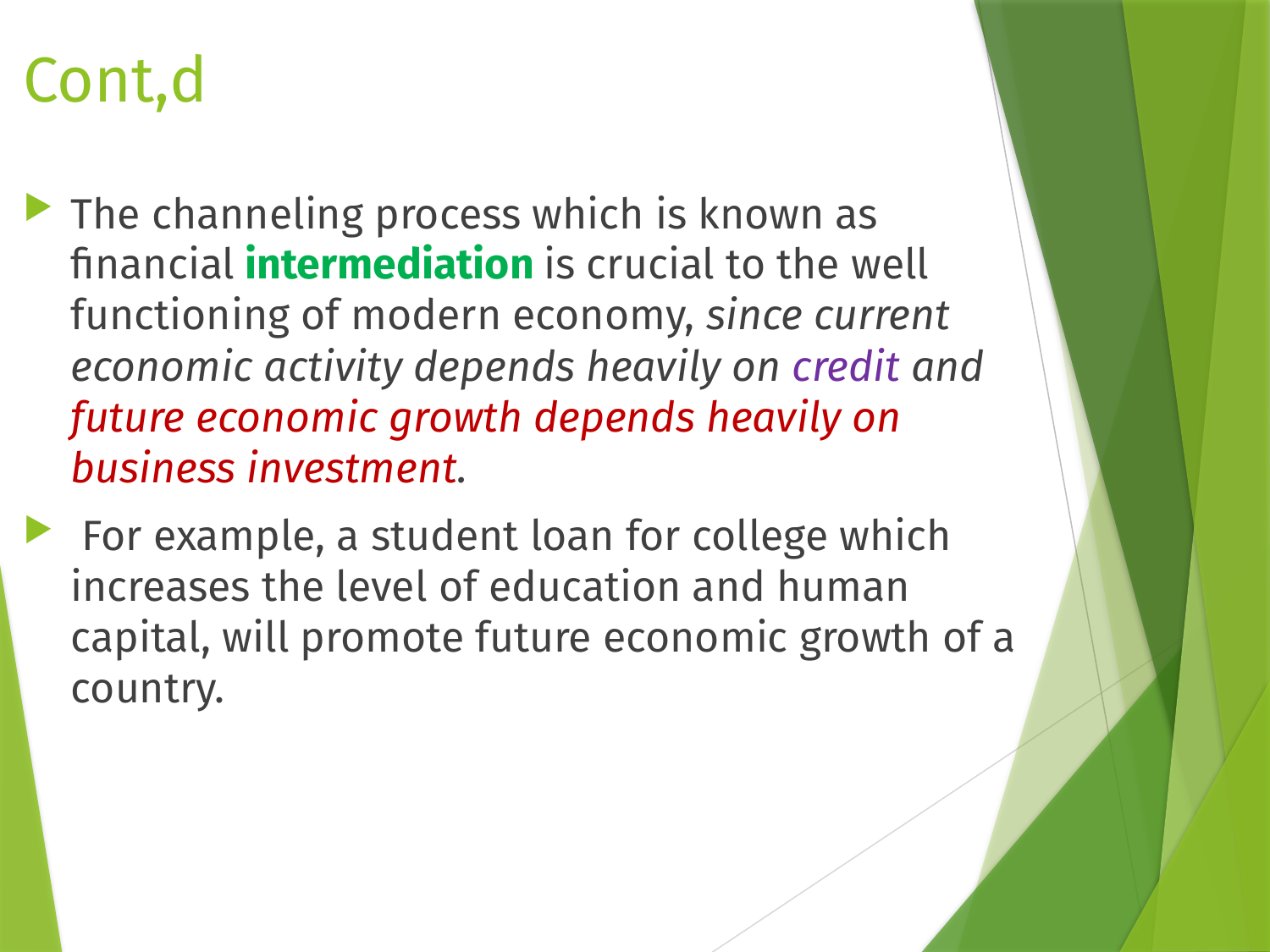

# Cont,d
The channeling process which is known as financial intermediation is crucial to the well functioning of modern economy, since current economic activity depends heavily on credit and future economic growth depends heavily on business investment.
 For example, a student loan for college which increases the level of education and human capital, will promote future economic growth of a country.